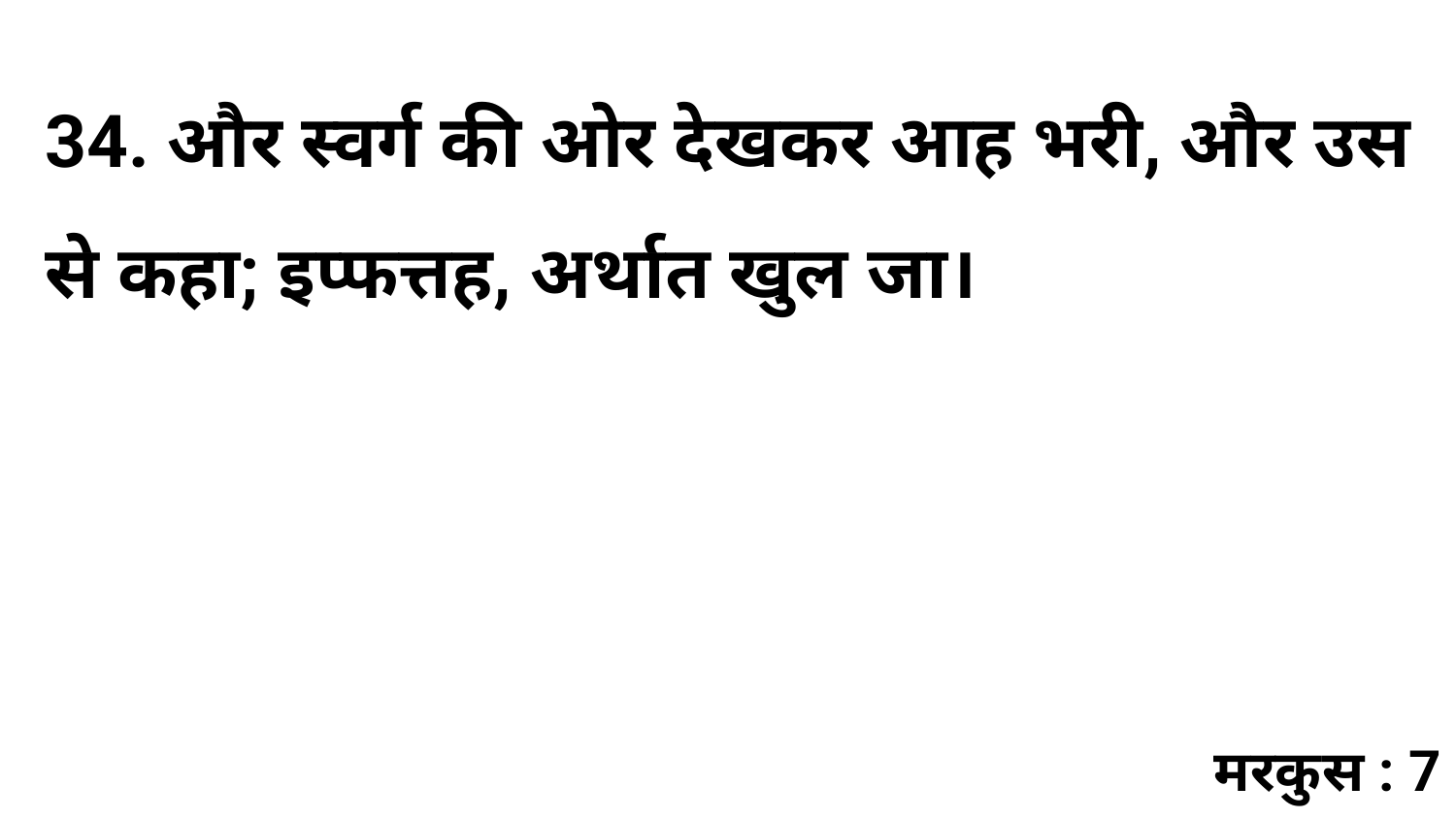

34. और स्वर्ग की ओर देखकर आह भरी, और उस से कहा; इप्फत्तह, अर्थात खुल जा।
मरकुस : 7